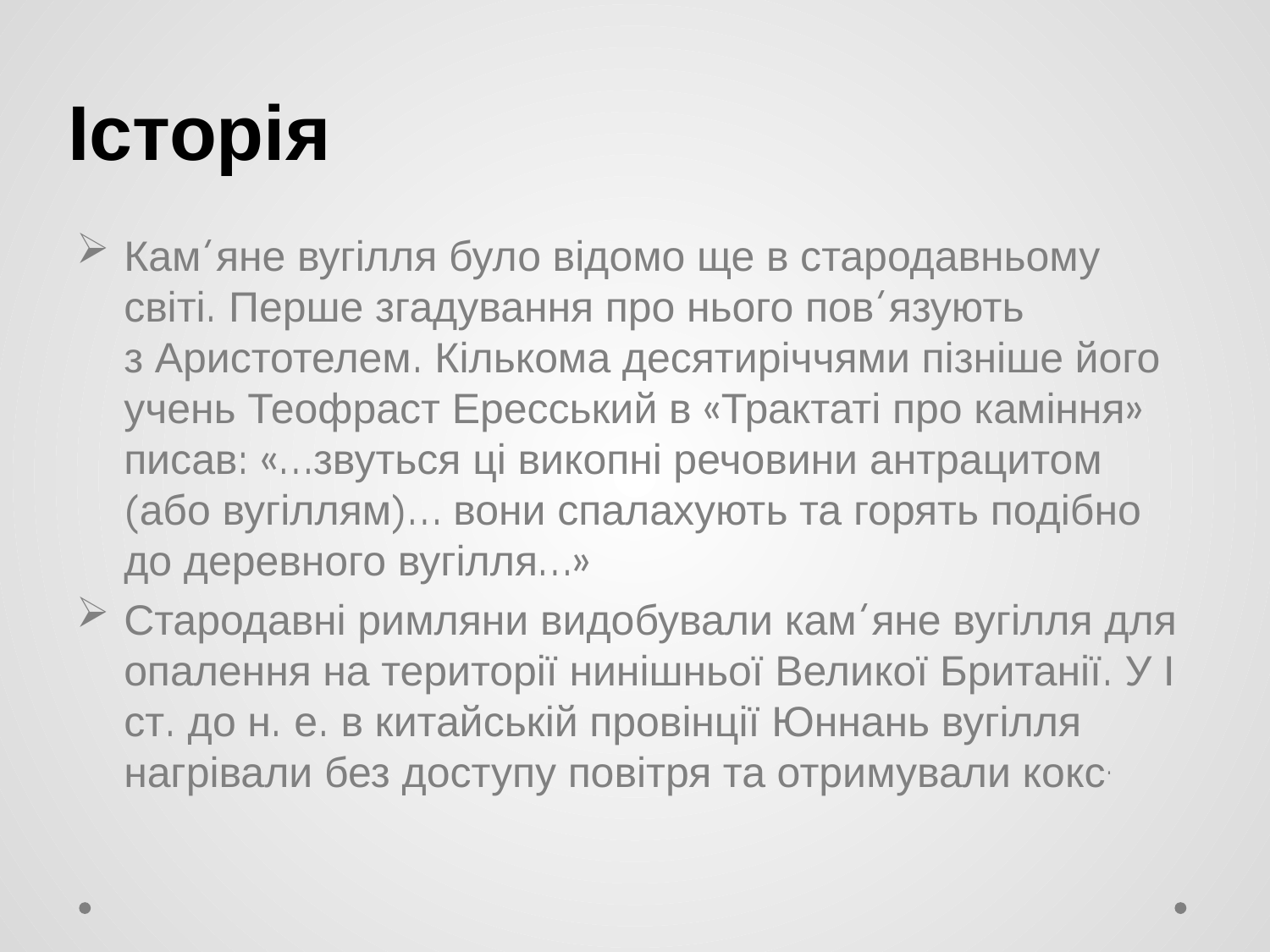

# Історія
Кам’яне вугілля було відомо ще в стародавньому світі. Перше згадування про нього пов’язують з Аристотелем. Кількома десятиріч­чями пізніше його учень Теофраст Ересський в «Трактаті про каміння» пи­сав: «…звуться ці викопні речовини антрацитом (або вугіллям)… вони спала­хують та горять подібно до деревного вугілля…»
Стародавні римляни видобували кам’яне вугілля для опалення на території нинішньої Великої Британії. У І ст. до н. е. в китайській провінції Юннань вугілля нагрівали без доступу повітря та отримували кокс.